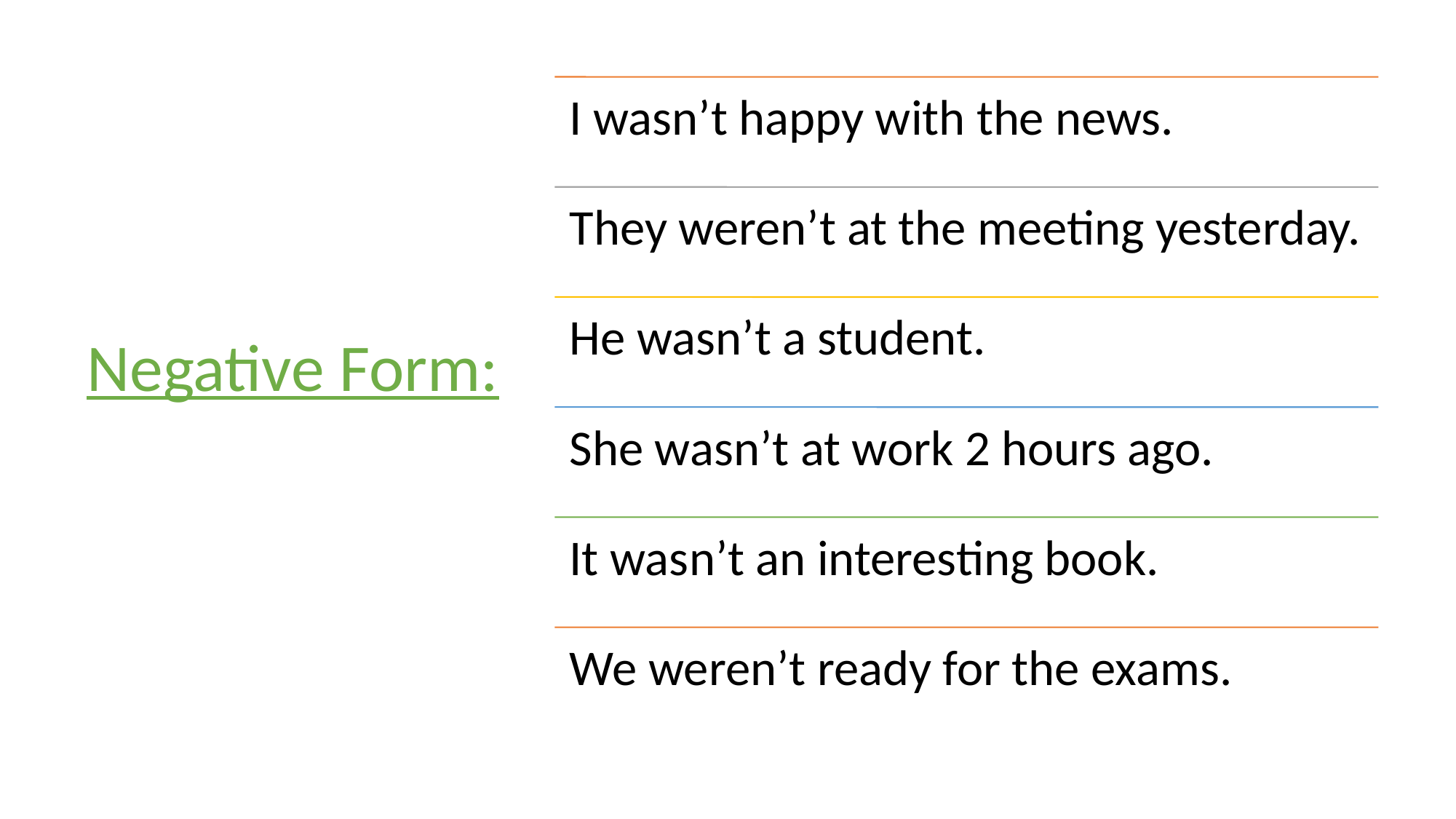

I wasn’t happy with the news.
They weren’t at the meeting yesterday.
He wasn’t a student.
She wasn’t at work 2 hours ago.
It wasn’t an interesting book.
We weren’t ready for the exams.
# Negative Form: